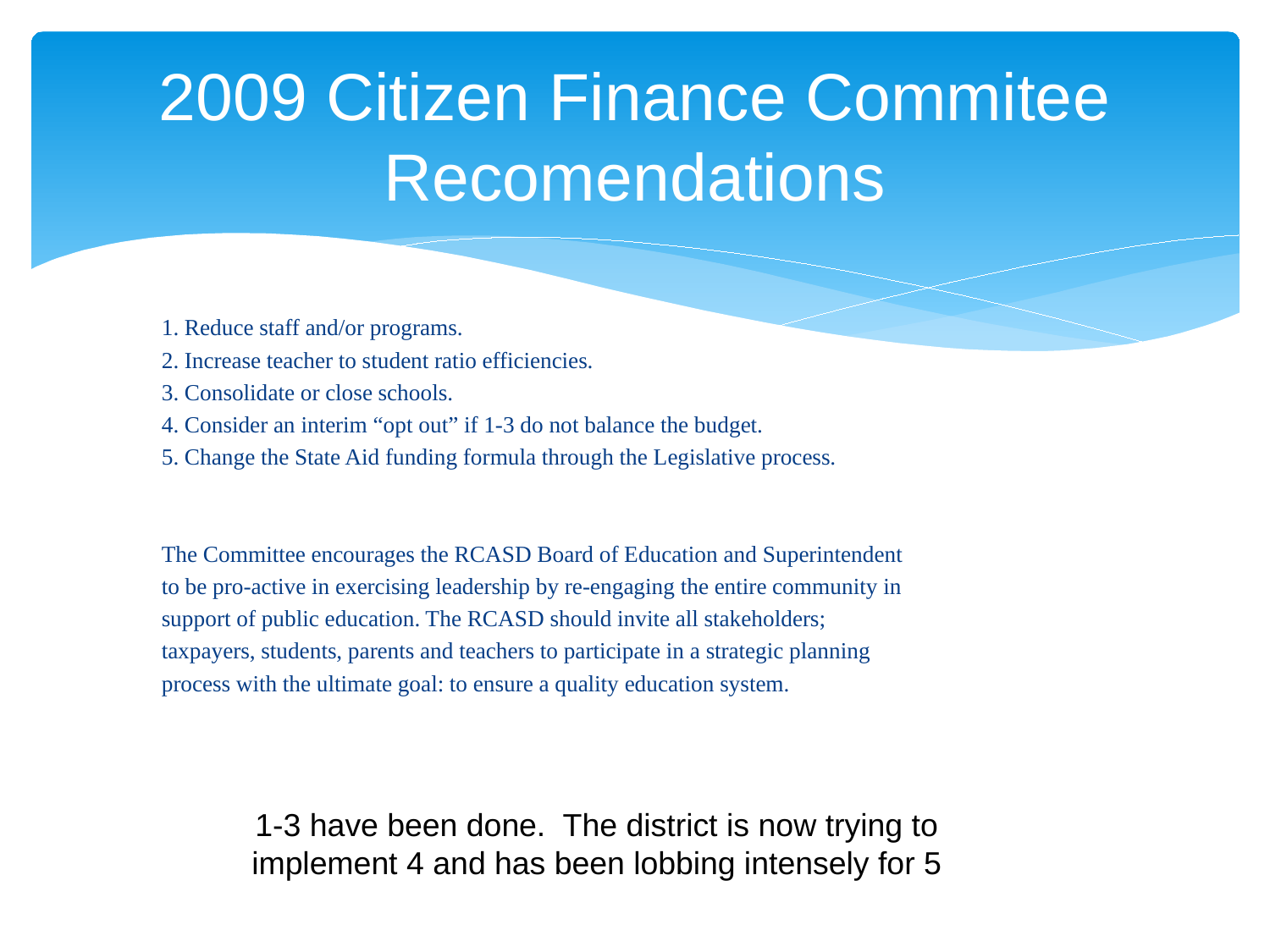

# 2009 Citizen Finance Commitee Recomendations

1. Reduce staff and/or programs.
2. Increase teacher to student ratio efficiencies.
3. Consolidate or close schools.
4. Consider an interim “opt out” if 1-3 do not balance the budget.
5. Change the State Aid funding formula through the Legislative process.

The Committee encourages the RCASD Board of Education and Superintendent
to be pro-active in exercising leadership by re-engaging the entire community in
support of public education. The RCASD should invite all stakeholders;
taxpayers, students, parents and teachers to participate in a strategic planning
process with the ultimate goal: to ensure a quality education system.

1-3 have been done.  The district is now trying to implement 4 and has been lobbing intensely for 5